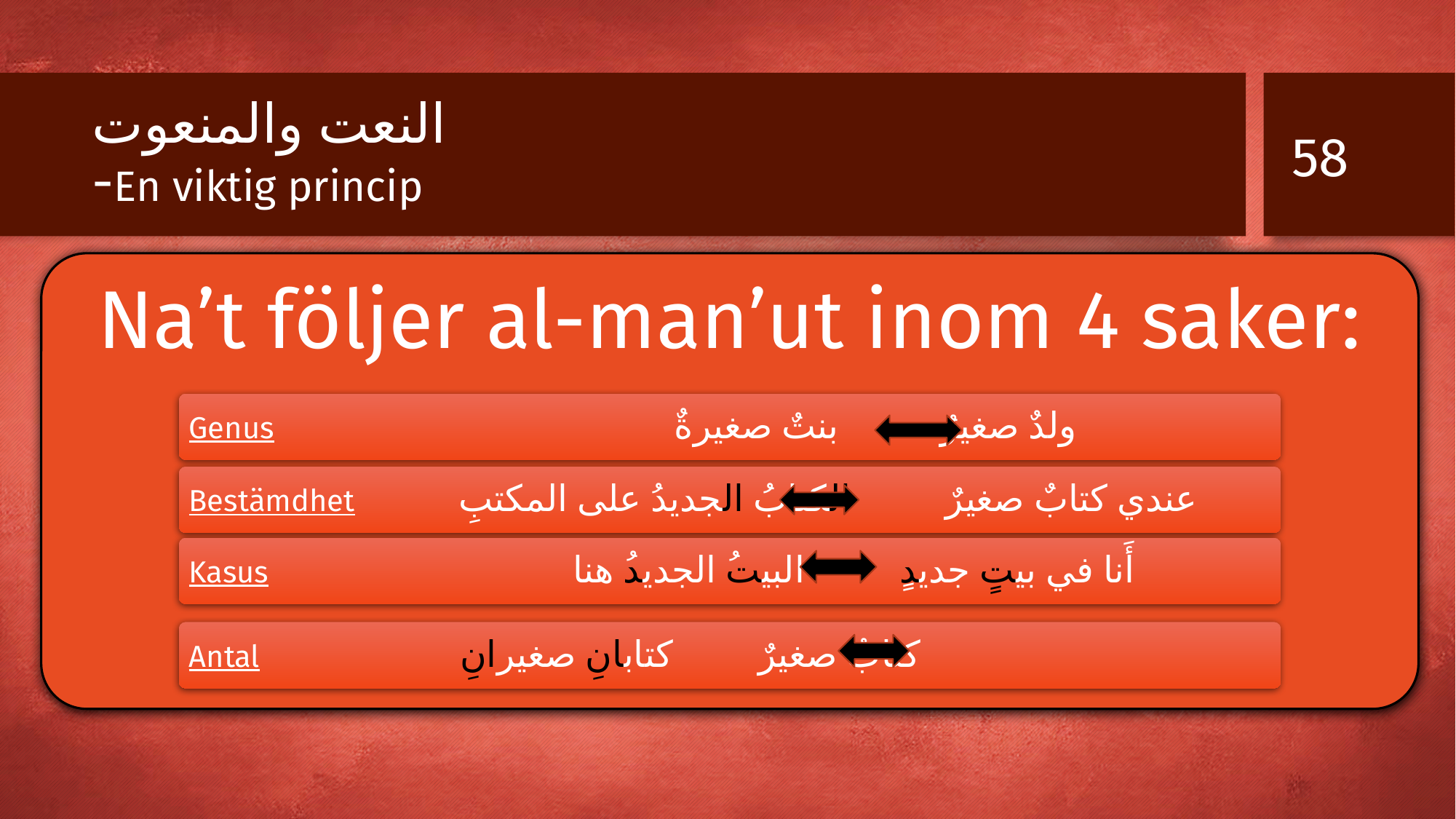

58
# النعت والمنعوت -En viktig princip
Na’t följer al-man’ut inom 4 saker:
Genus                                                  ولدٌ صغيرٌ             بنتٌ صغيرةٌ
Bestämdhet             عندي كتابٌ صغيرٌ          الكتابُ الجديدُ على المكتبِ
Kasus                                      أَنا في بيتٍ جديدٍ          البيتُ الجديدُ هنا
Antal                         كتابٌ صغيرٌ         كتابانِ صغيرانِ